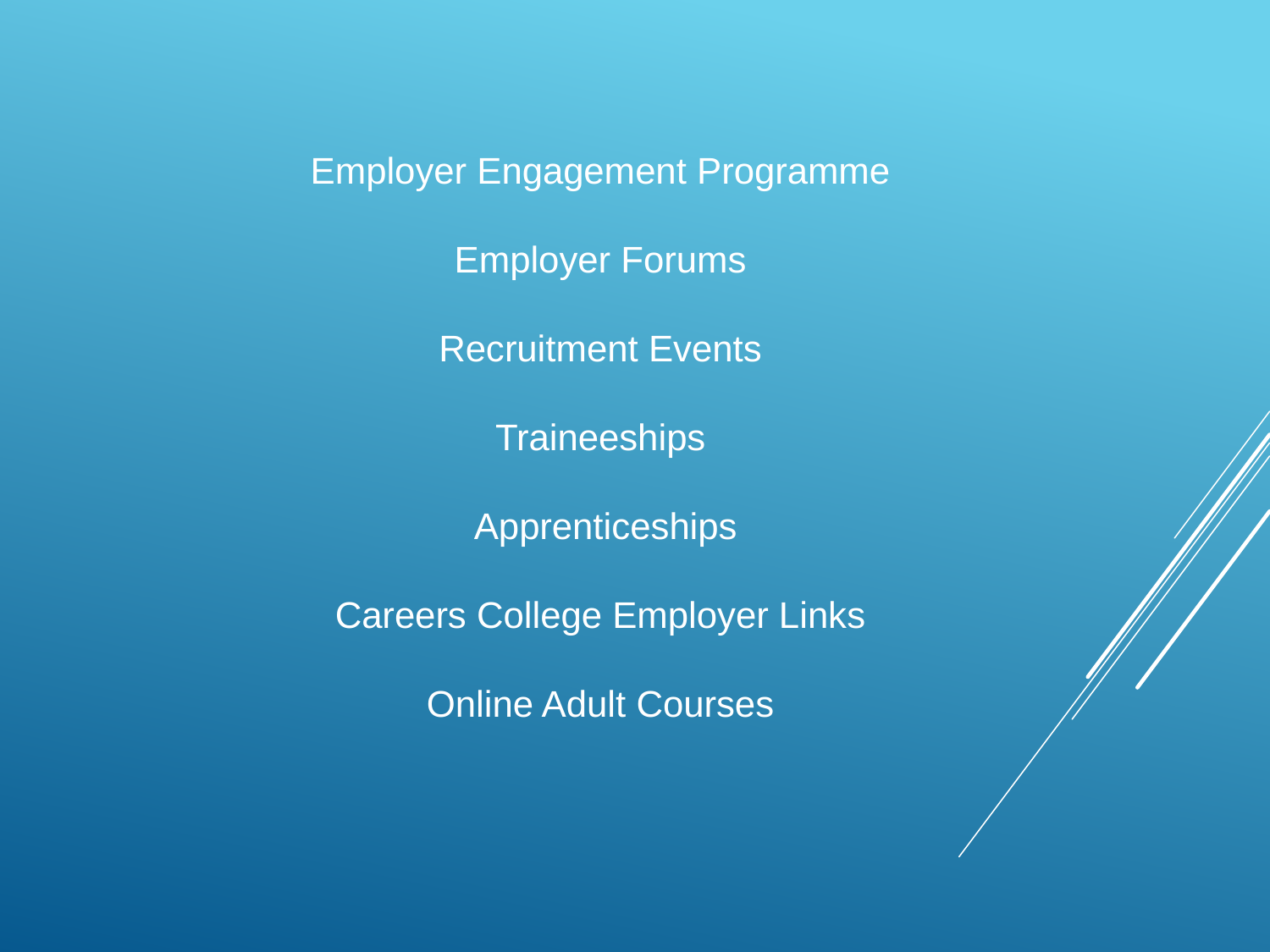

Employer Engagement Programme

Employer Forums

Recruitment Events

Traineeships

 Apprenticeships

Careers College Employer Links

Online Adult Courses